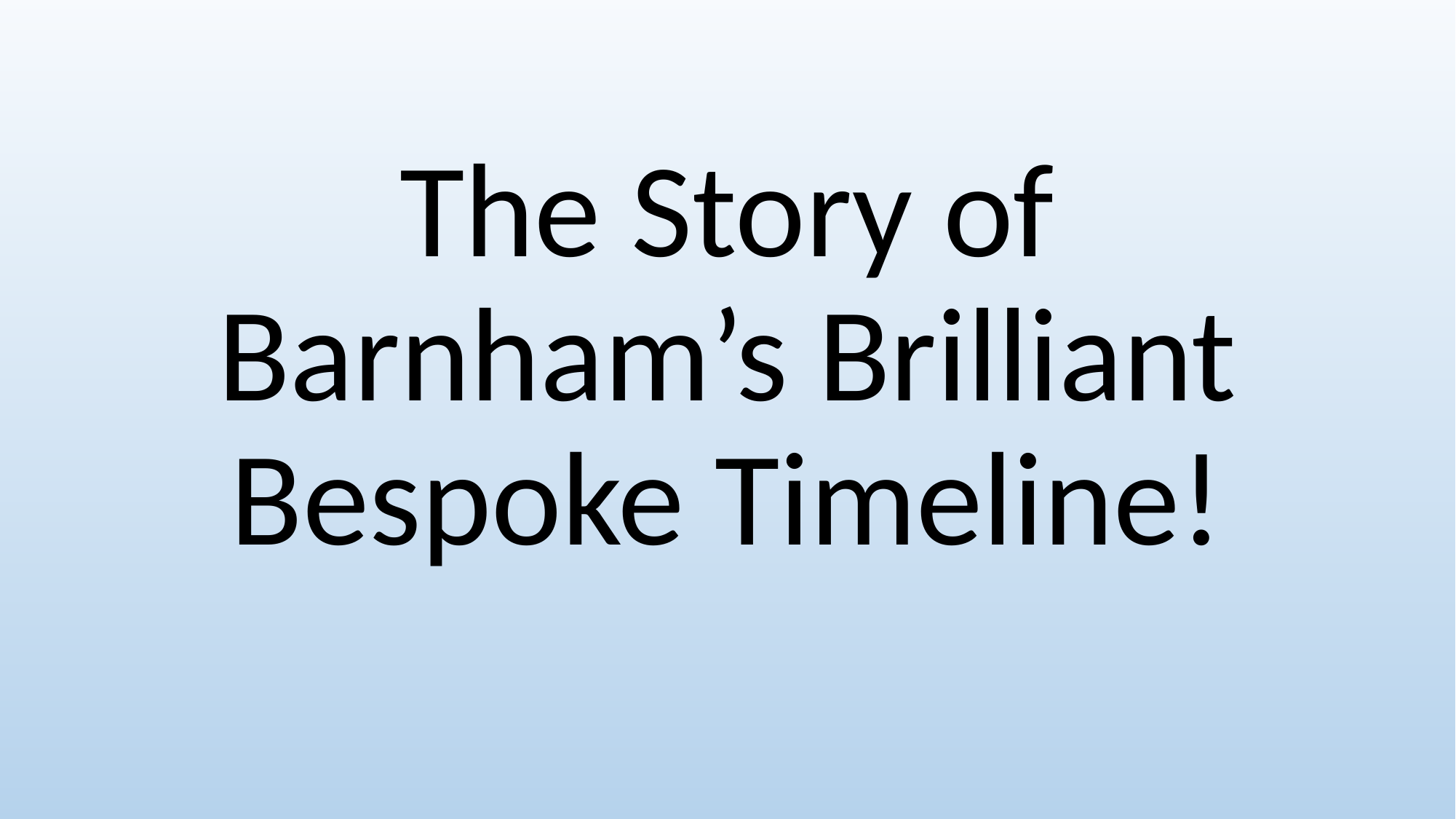

# The Story of Barnham’s Brilliant Bespoke Timeline!